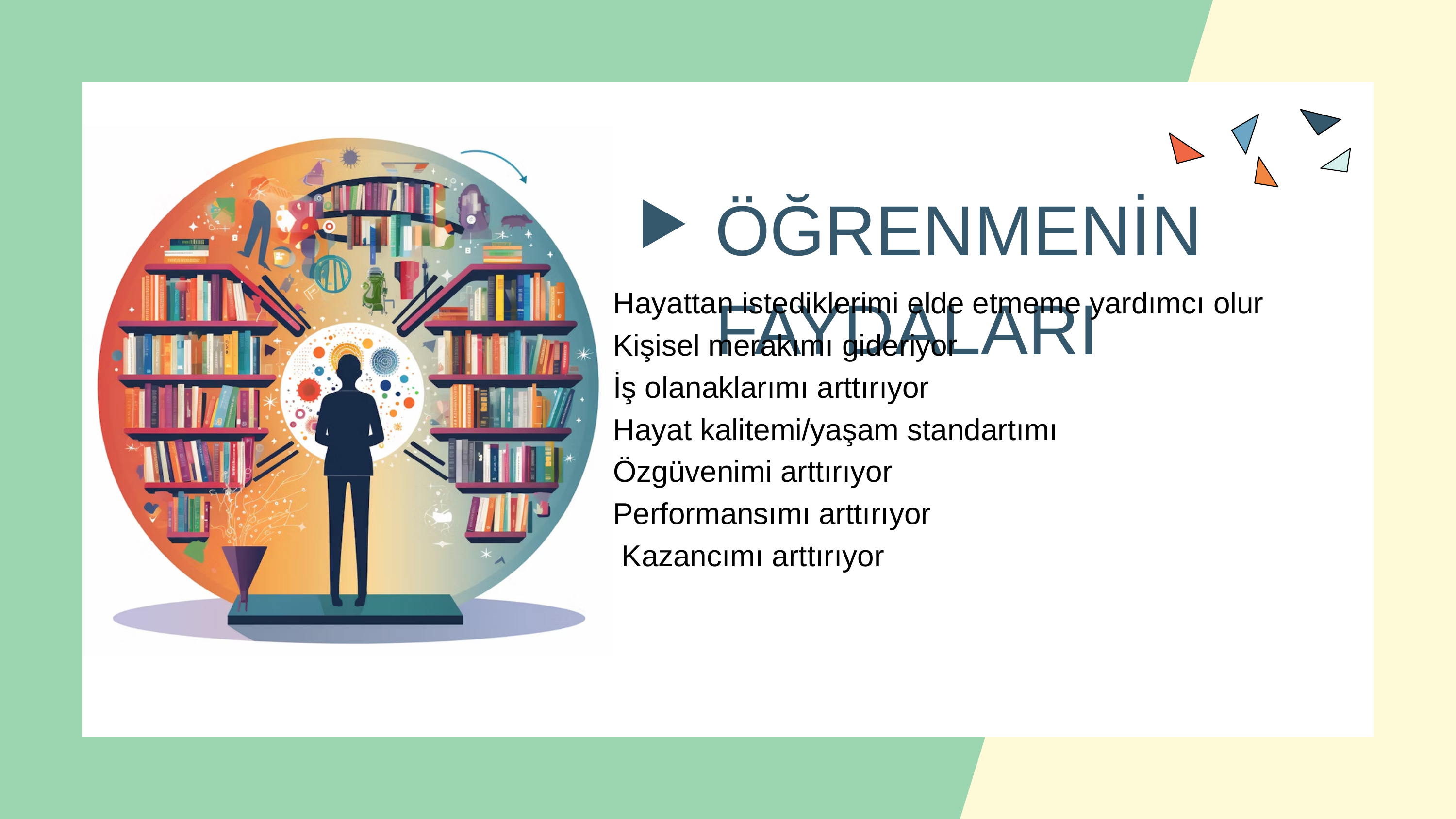

ÖĞRENMENİN FAYDALARI

Hayattan istediklerimi elde etmeme yardımcı olur
Kişisel merakımı gideriyor
İş olanaklarımı arttırıyor
Hayat kalitemi/yaşam standartımı
Özgüvenimi arttırıyor
Performansımı arttırıyor
 Kazancımı arttırıyor